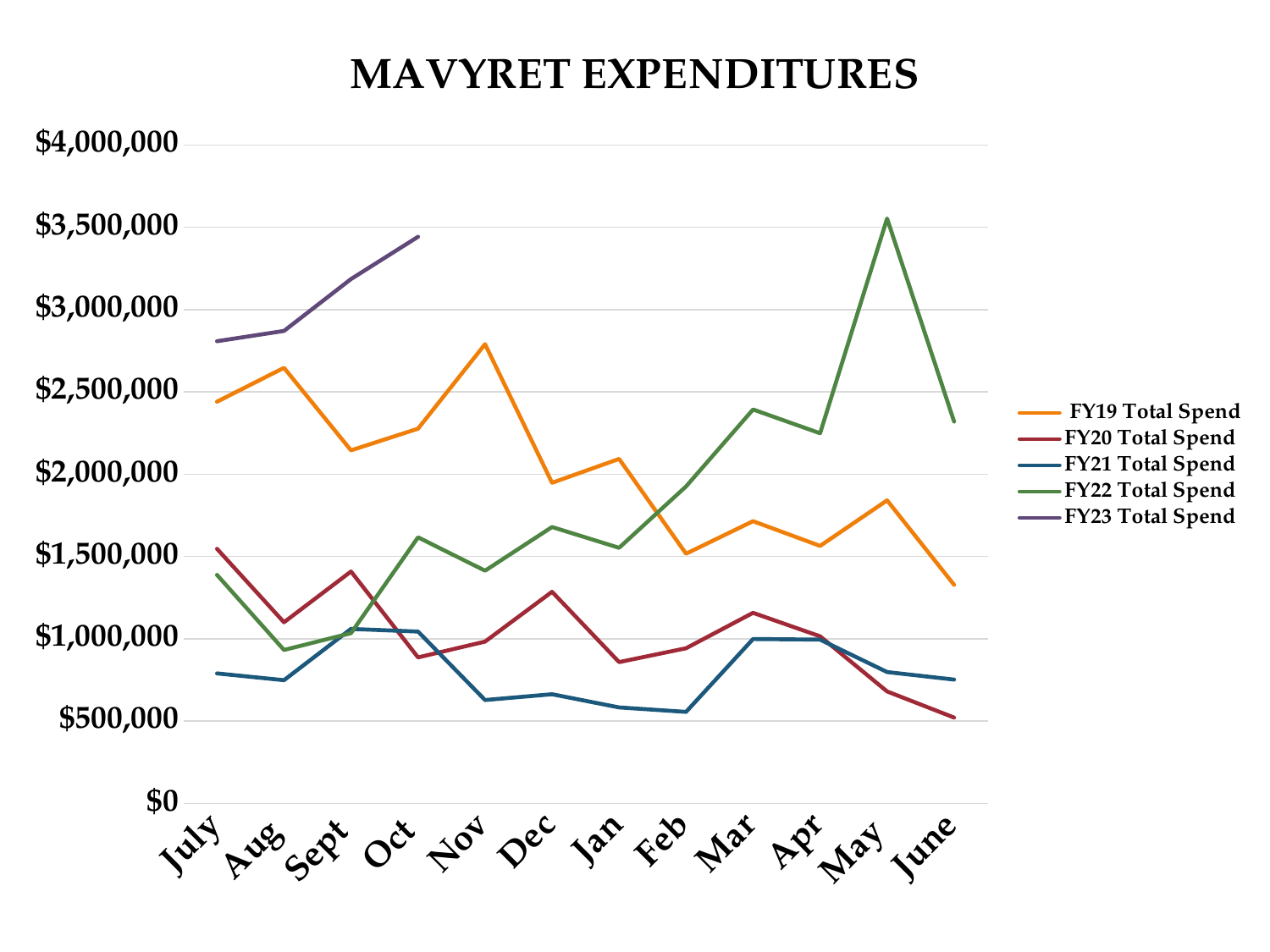

### Chart: MAVYRET EXPENDITURES

| Category |  FY19 Total Spend | FY20 Total Spend | FY21 Total Spend | FY22 Total Spend | FY23 Total Spend |
|---|---|---|---|---|---|
| July | 2440910.52 | 1547042.64 | 790287.74 | 1388654.72 | 2808204.0 |
| Aug  | 2646620.97 | 1100707.21 | 748965.92 | 932688.65 | 2870792.0 |
| Sept  | 2145263.61 | 1409301.72 | 1060548.34 | 1034603.96 | 3185833.0 |
| Oct  | 2276855.21 | 887266.98 | 1044232.12 | 1616867.15 | 3442647.0 |
| Nov | 2790156.44 | 983387.76 | 628462.06 | 1413924.19 | None |
| Dec | 1947874.18 | 1285788.02 | 663738.36 | 1679432.21 | None |
| Jan | 2093385.87 | 858816.33 | 583471.92 | 1552907.94 | None |
| Feb | 1517087.12 | 942952.1 | 556545.04 | 1925691.0 | None |
| Mar | 1714943.75 | 1158047.26 | 999145.96 | 2393538.0 | None |
| Apr | 1564539.05 | 1015586.41 | 995306.4 | 2249027.0 | None |
| May  | 1841461.78 | 680664.79 | 798410.8 | 3553521.0 | None |
| June | 1328177.56 | 521927.08 | 752602.4 | 2319785.0 | None |
9